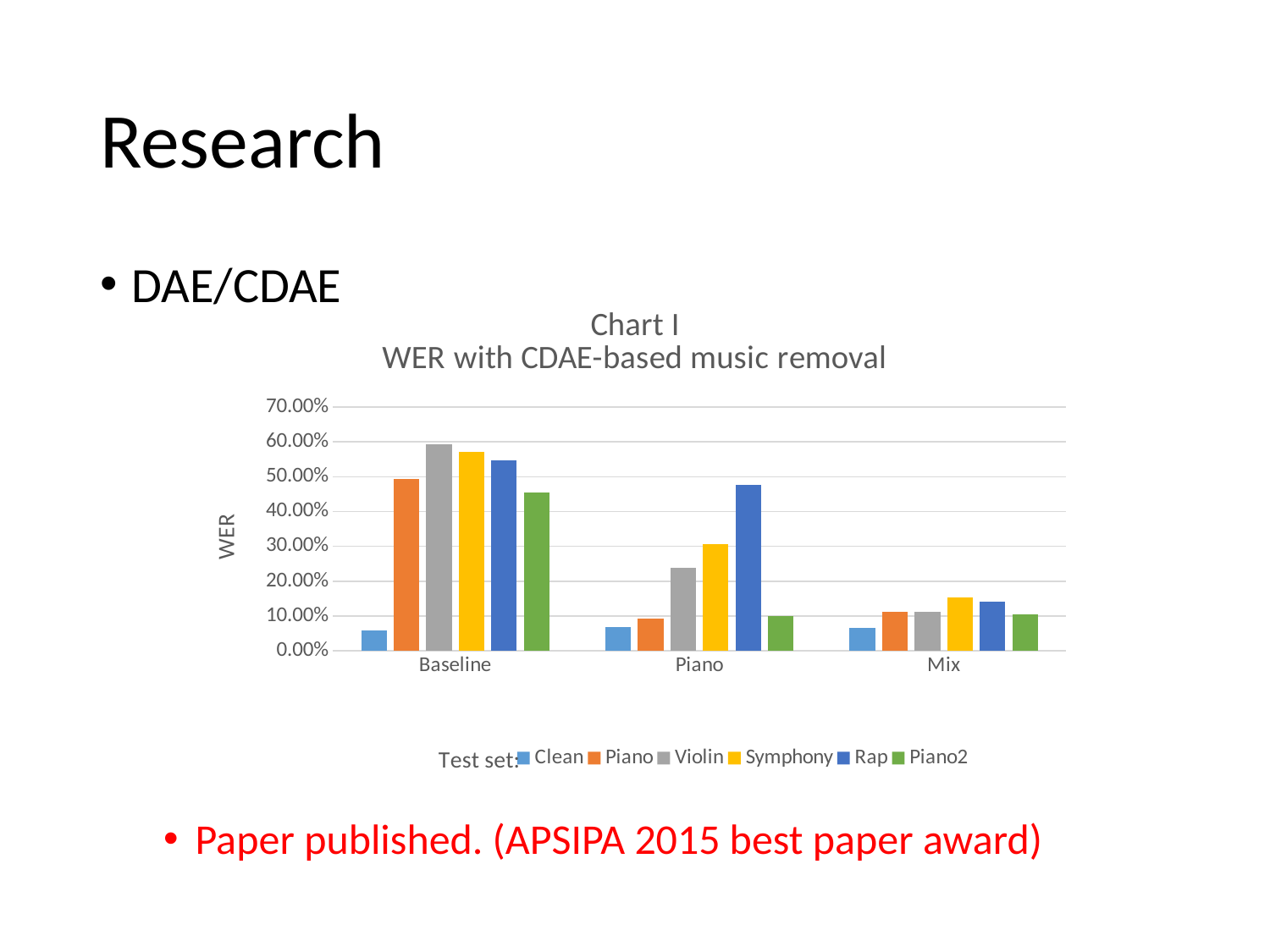

# Research
DAE/CDAE

Paper published. (APSIPA 2015 best paper award)

### Chart: Chart I
WER with CDAE-based music removal

| Category | Clean | Piano | Violin | Symphony | Rap | Piano2 |
|---|---|---|---|---|---|---|
| Baseline | 0.0598 | 0.4941 | 0.5931 | 0.5722 | 0.5461 | 0.456 |
| Piano | 0.0672 | 0.0935 | 0.238 | 0.3075 | 0.4768 | 0.1003 |
| Mix | 0.0651 | 0.1108 | 0.1116 | 0.1523 | 0.1419 | 0.1049 |